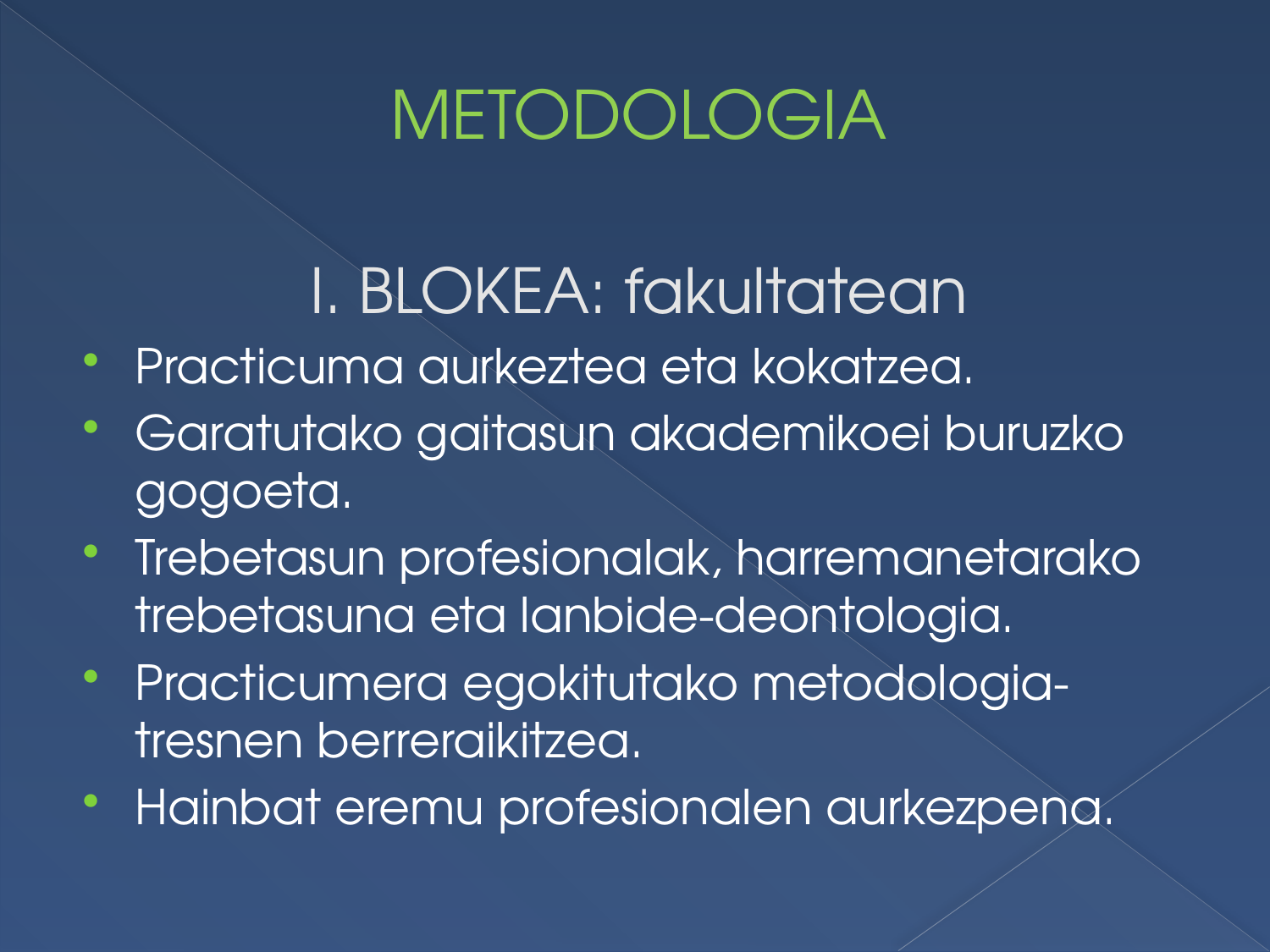

#
METODOLOGIA

I. BLOKEA: fakultatean
Practicuma aurkeztea eta kokatzea.
Garatutako gaitasun akademikoei buruzko gogoeta.
Trebetasun profesionalak, harremanetarako trebetasuna eta lanbide-deontologia.
Practicumera egokitutako metodologia-tresnen berreraikitzea.
Hainbat eremu profesionalen aurkezpena.